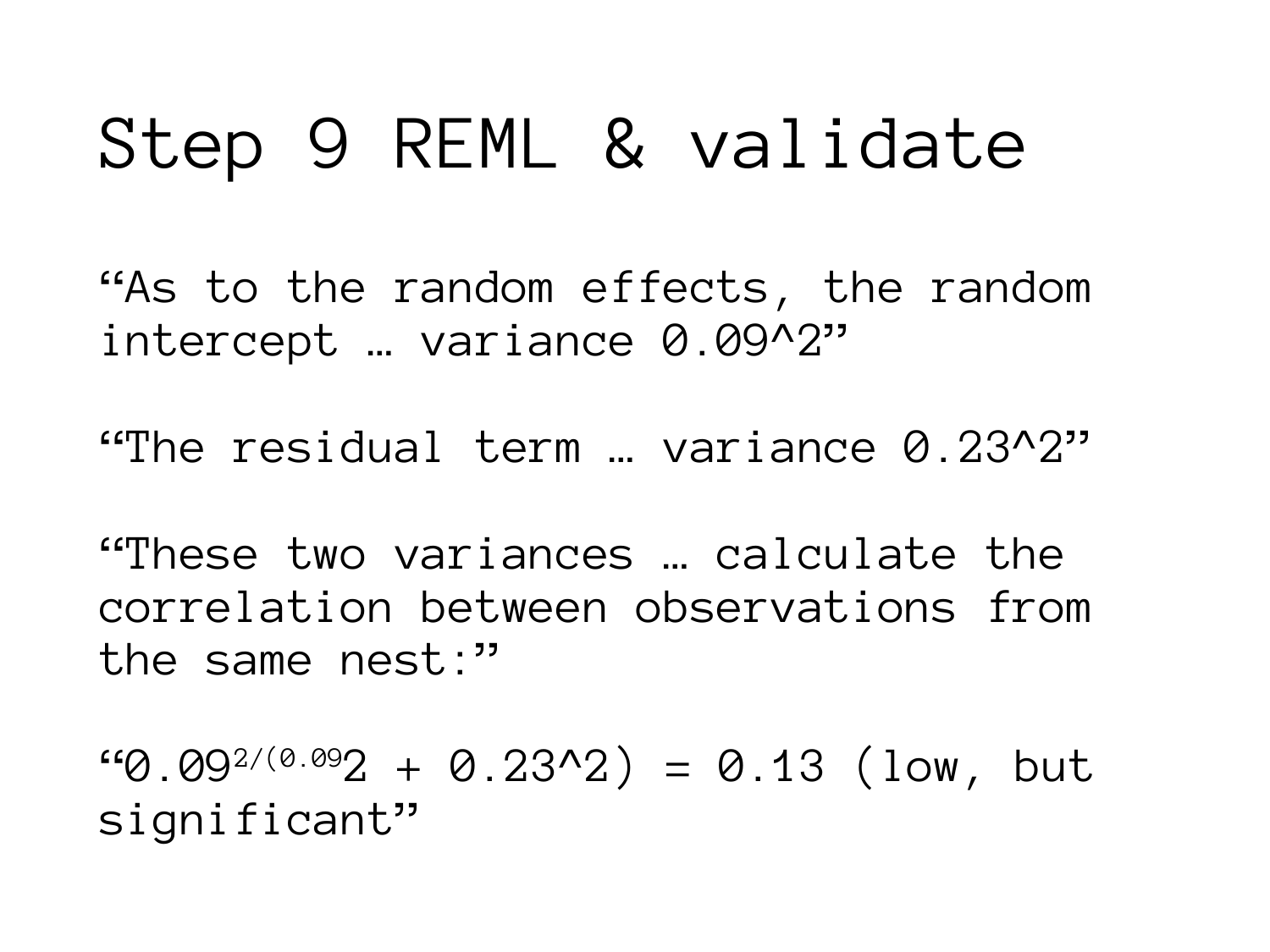

# Step 9 REML & validate
“As to the random effects, the random intercept … variance 0.09^2”
“The residual term … variance 0.23^2”
“These two variances … calculate the correlation between observations from the same nest:”
“0.092/(0.092 + 0.23^2) = 0.13 (low, but significant”